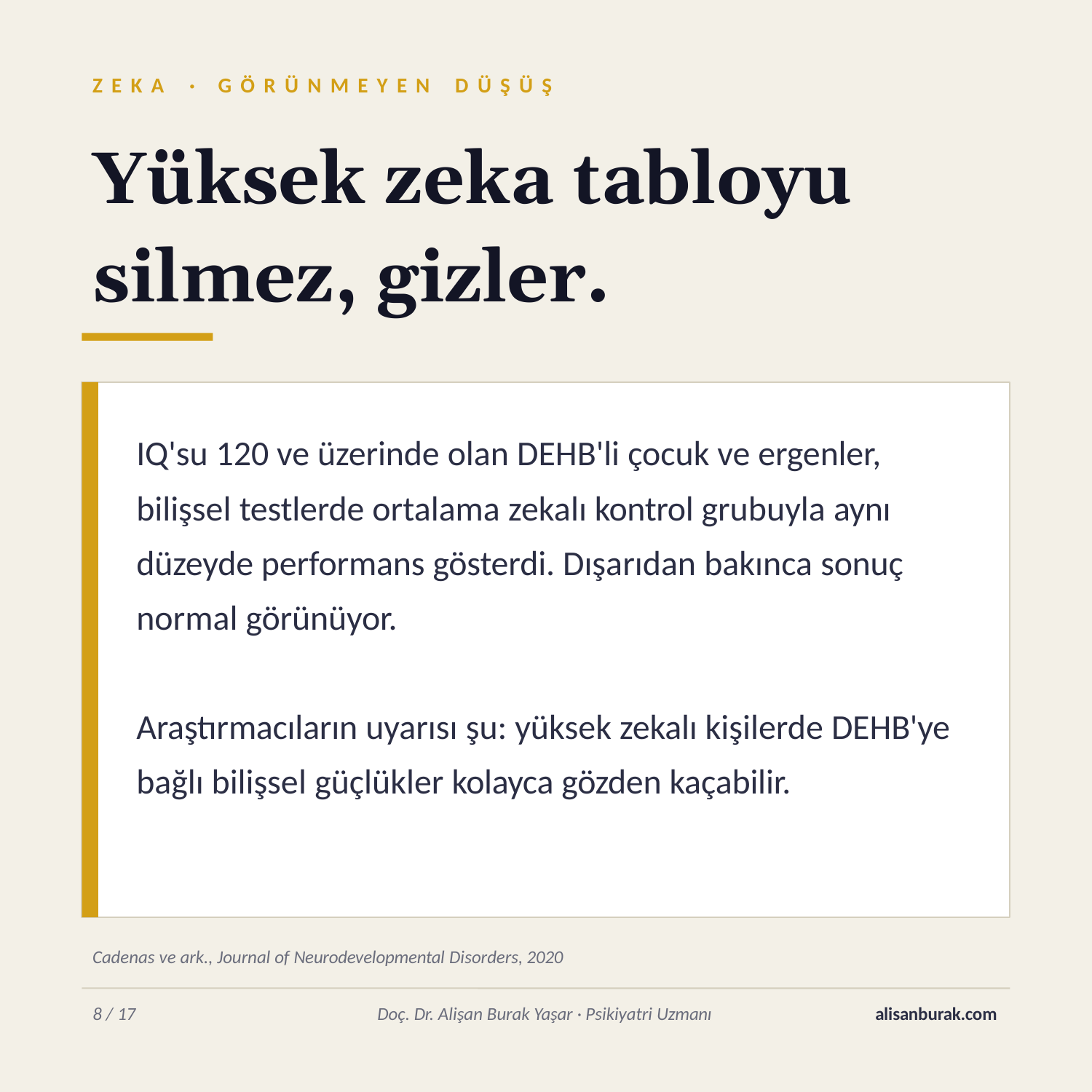

Z E K A	·	G Ö R Ü N M E Y E N	D Ü Ş Ü Ş
# Yüksek zeka tabloyu silmez, gizler.

IQ'su 120 ve üzerinde olan DEHB'li çocuk ve ergenler, bilişsel testlerde ortalama zekalı kontrol grubuyla aynı düzeyde performans gösterdi. Dışarıdan bakınca sonuç normal görünüyor.

Araştırmacıların uyarısı şu: yüksek zekalı kişilerde DEHB'ye bağlı bilişsel güçlükler kolayca gözden kaçabilir.
Cadenas ve ark., Journal of Neurodevelopmental Disorders, 2020

8 / 17
Doç. Dr. Alişan Burak Yaşar · Psikiyatri Uzmanı
alisanburak.com